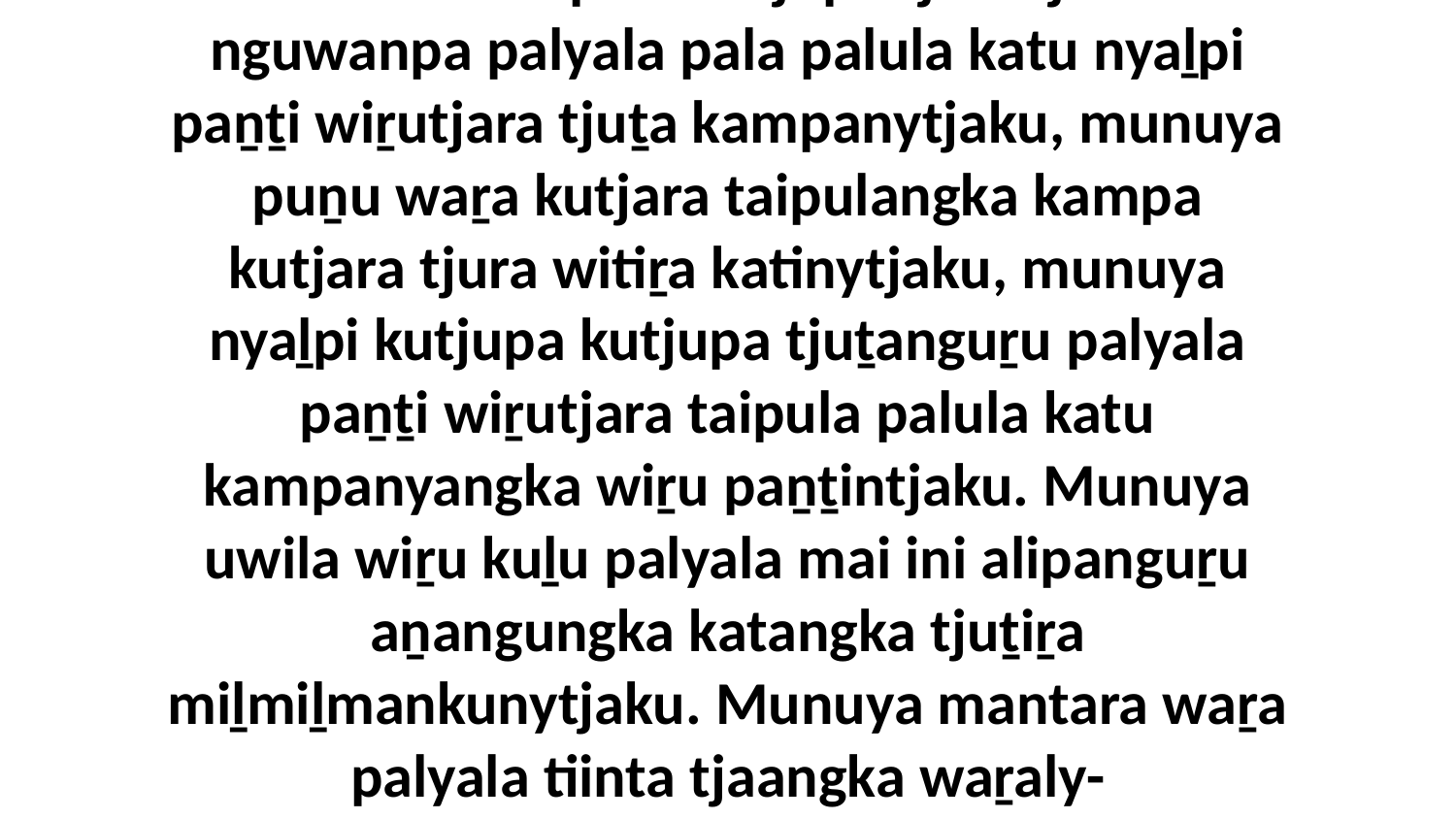

15 Munu taipula kutjupa tjukutjuku nguwanpa palyala pala palula katu nyaḻpi paṉṯi wiṟutjara tjuṯa kampanytjaku, munuya puṉu waṟa kutjara taipulangka kampa kutjara tjura witiṟa katinytjaku, munuya nyaḻpi kutjupa kutjupa tjuṯanguṟu palyala paṉṯi wiṟutjara taipula palula katu kampanyangka wiṟu paṉṯintjaku. Munuya uwila wiṟu kuḻu palyala mai ini alipanguṟu aṉangungka katangka tjuṯiṟa miḻmiḻmankunytjaku. Munuya mantara waṟa palyala tiinta tjaangka waṟaly-waṟalyngaṟanytjaku.